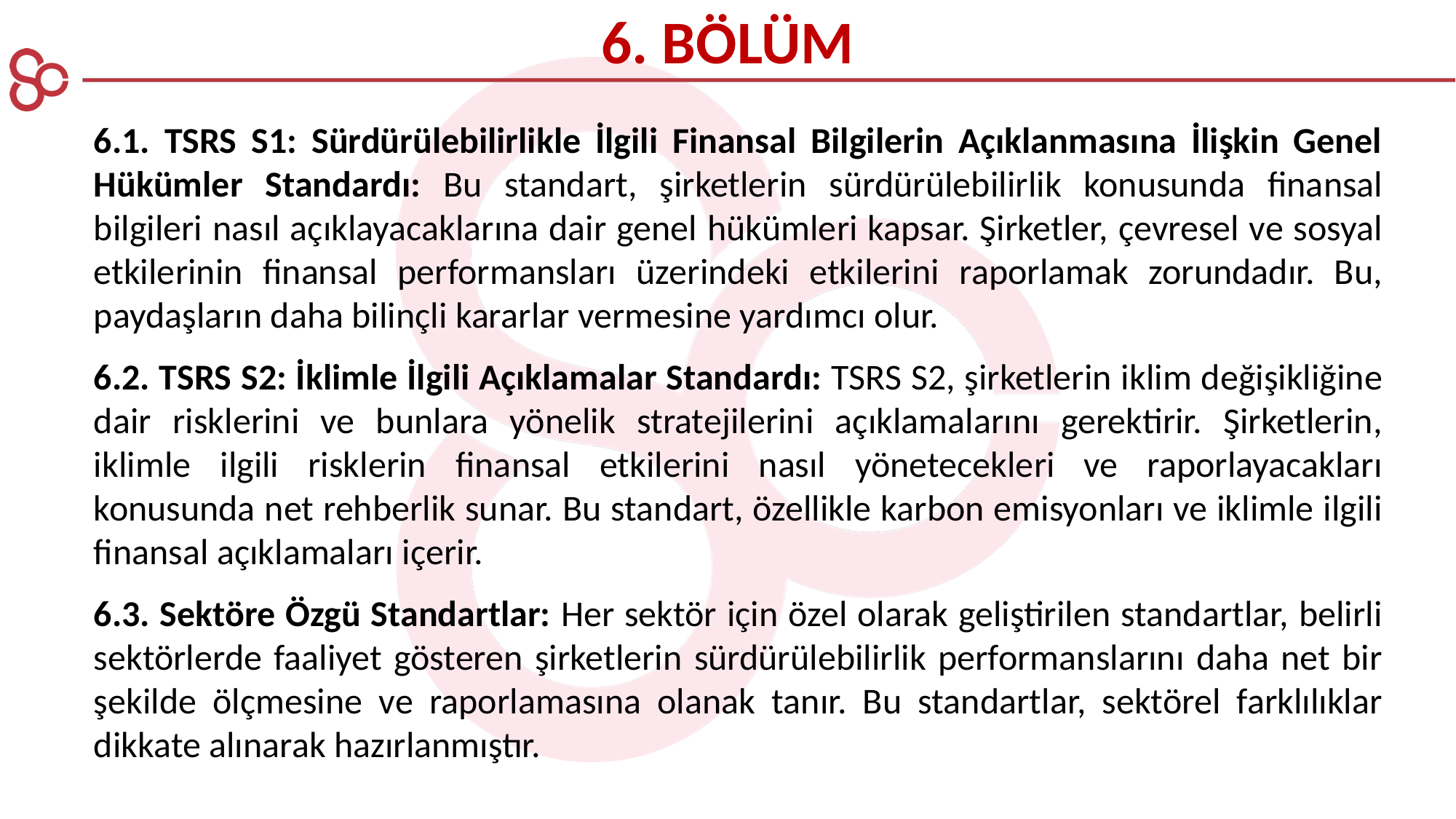

6. BÖLÜM
6.1. TSRS S1: Sürdürülebilirlikle İlgili Finansal Bilgilerin Açıklanmasına İlişkin Genel Hükümler Standardı: Bu standart, şirketlerin sürdürülebilirlik konusunda finansal bilgileri nasıl açıklayacaklarına dair genel hükümleri kapsar. Şirketler, çevresel ve sosyal etkilerinin finansal performansları üzerindeki etkilerini raporlamak zorundadır. Bu, paydaşların daha bilinçli kararlar vermesine yardımcı olur.
6.2. TSRS S2: İklimle İlgili Açıklamalar Standardı: TSRS S2, şirketlerin iklim değişikliğine dair risklerini ve bunlara yönelik stratejilerini açıklamalarını gerektirir. Şirketlerin, iklimle ilgili risklerin finansal etkilerini nasıl yönetecekleri ve raporlayacakları konusunda net rehberlik sunar. Bu standart, özellikle karbon emisyonları ve iklimle ilgili finansal açıklamaları içerir.
6.3. Sektöre Özgü Standartlar: Her sektör için özel olarak geliştirilen standartlar, belirli sektörlerde faaliyet gösteren şirketlerin sürdürülebilirlik performanslarını daha net bir şekilde ölçmesine ve raporlamasına olanak tanır. Bu standartlar, sektörel farklılıklar dikkate alınarak hazırlanmıştır.